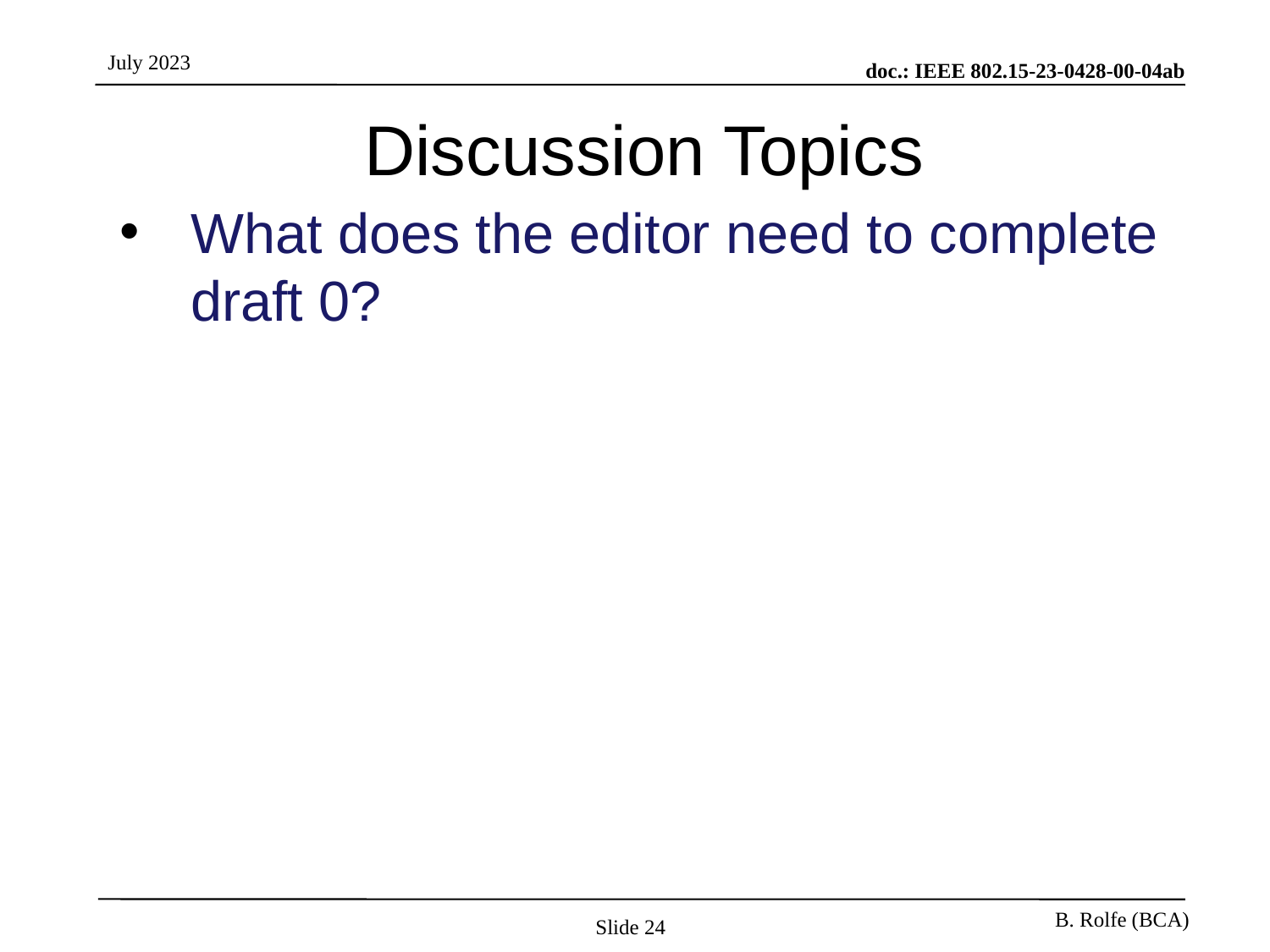

# Discussion Topics
What does the editor need to complete draft 0?

Slide 24